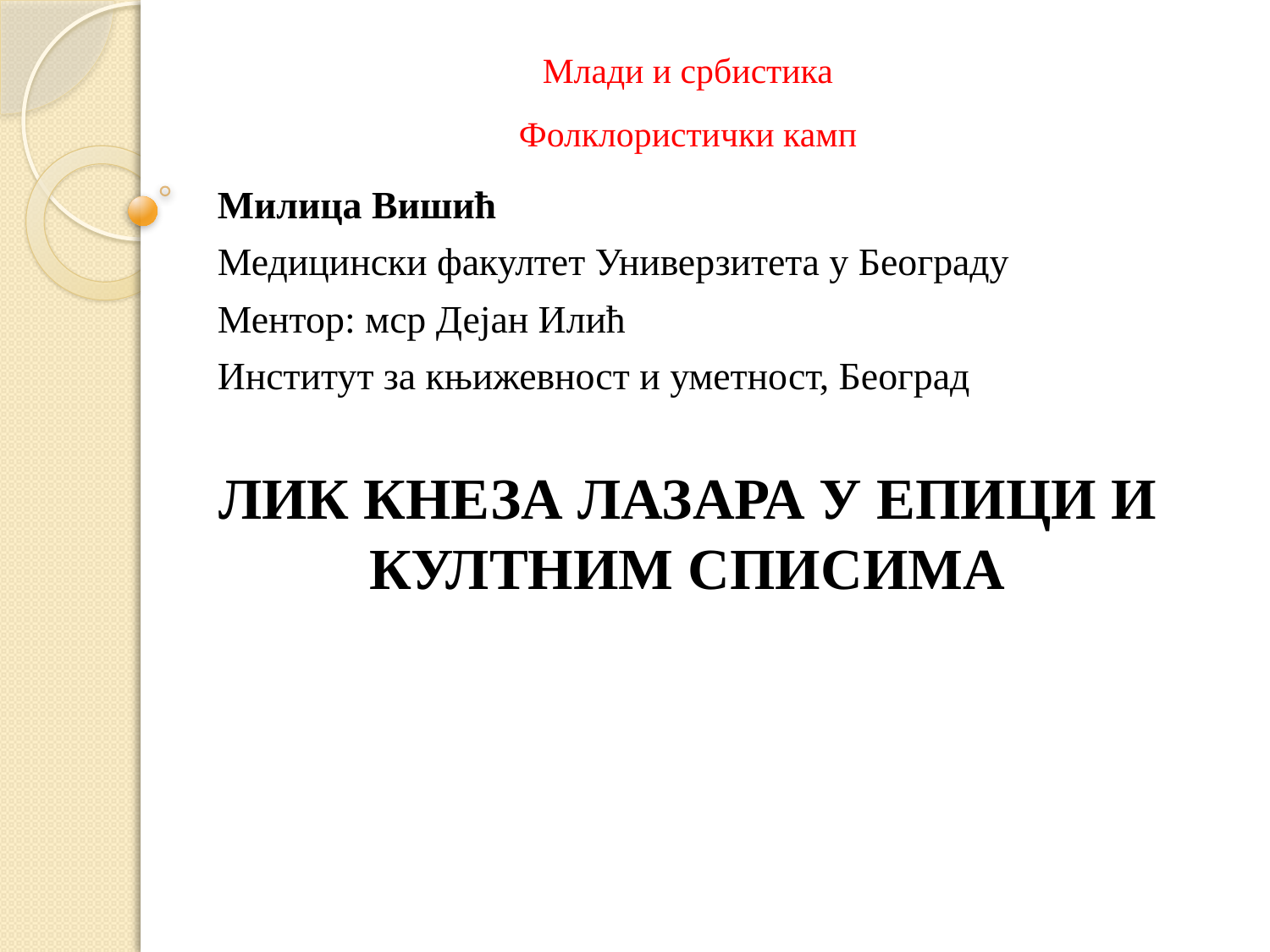

Млади и србистика
Фолклористички камп

Милица Вишић
Медицински факултет Универзитета у Београду
Ментор: мср Дејан Илић
Институт за књижевност и уметност, Београд

# ЛИК КНЕЗА ЛАЗАРА У ЕПИЦИ И КУЛТНИМ СПИСИМА